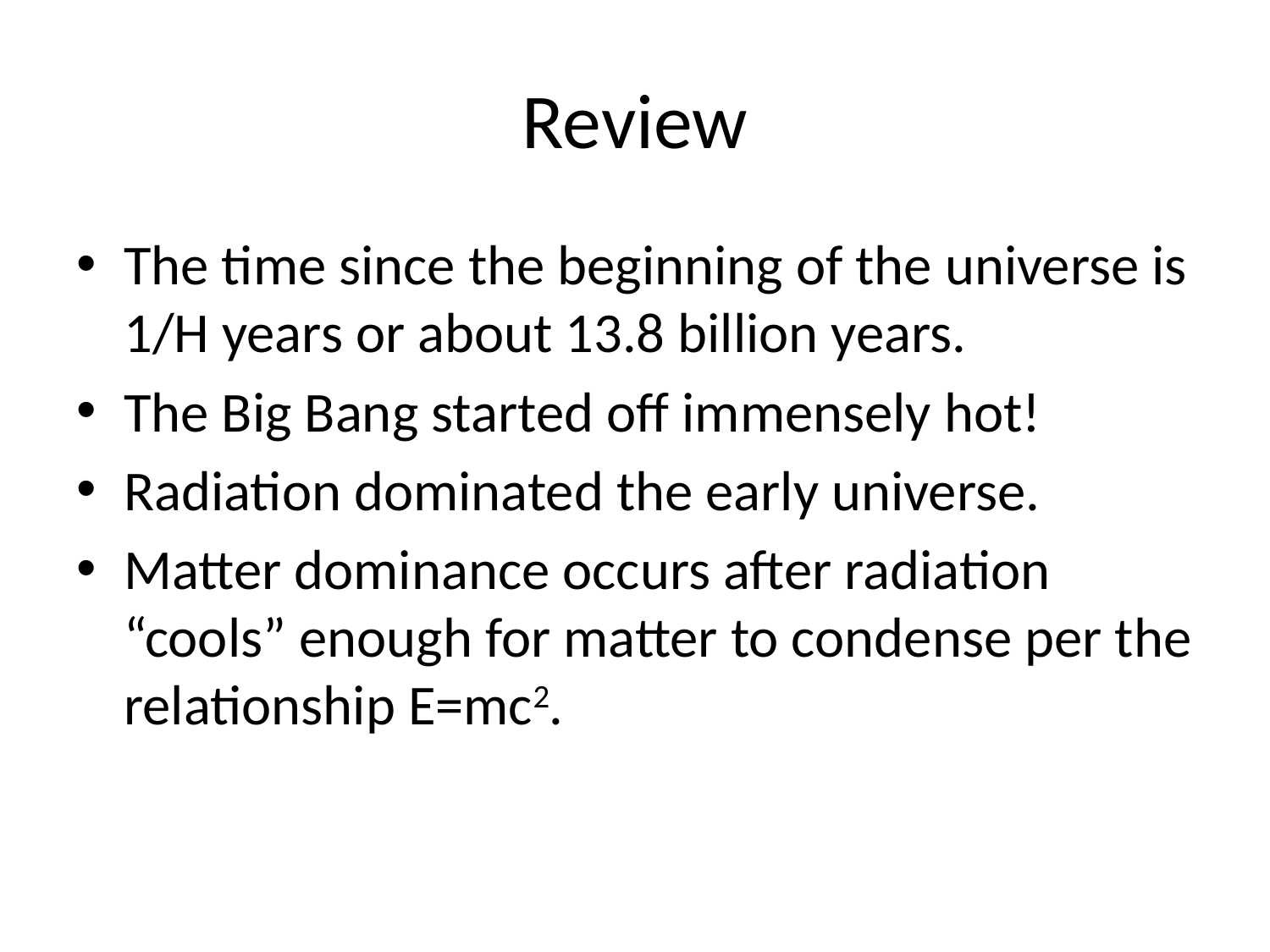

# Review
The time since the beginning of the universe is 1/H years or about 13.8 billion years.
The Big Bang started off immensely hot!
Radiation dominated the early universe.
Matter dominance occurs after radiation “cools” enough for matter to condense per the relationship E=mc2.